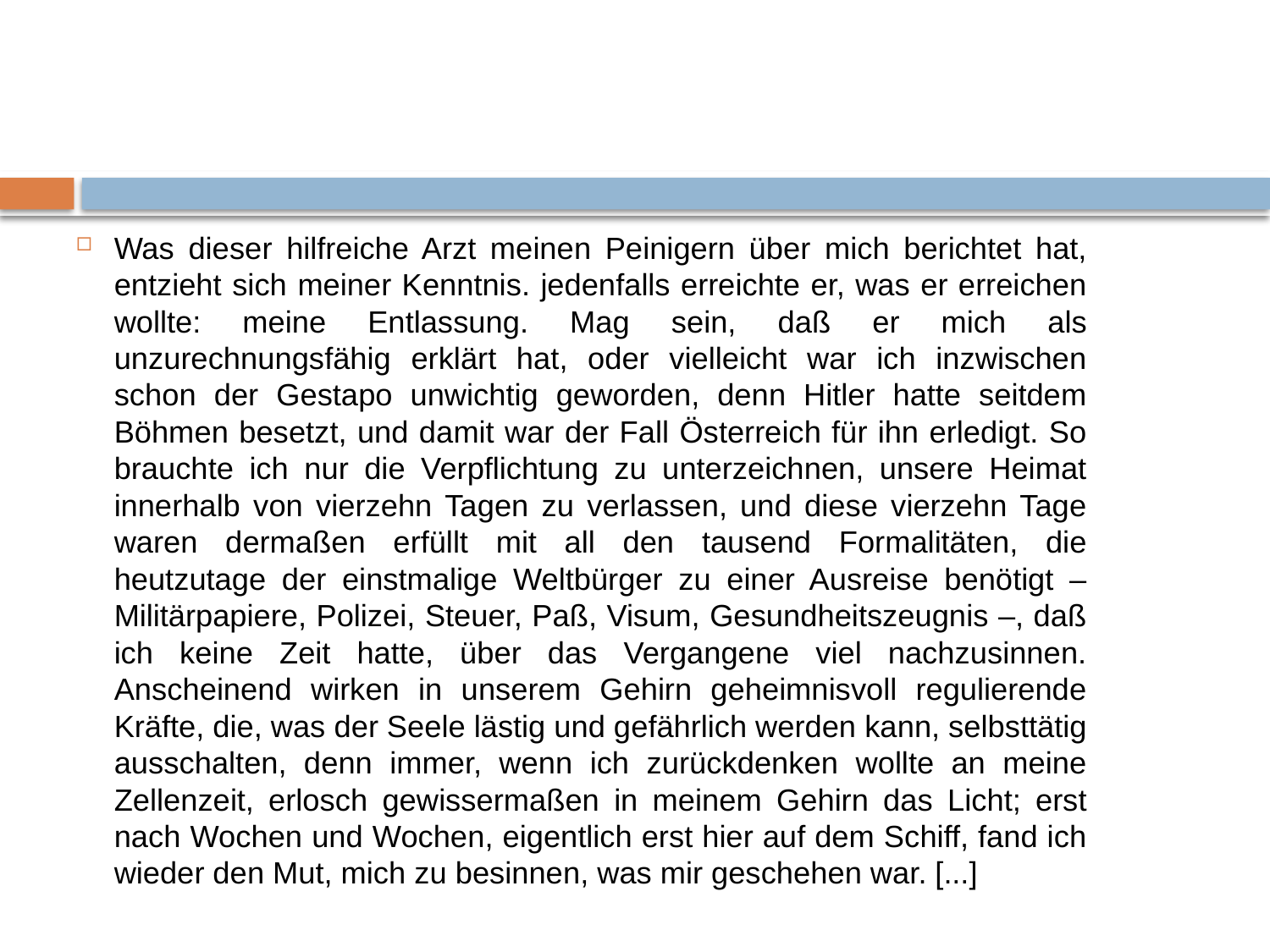

#
Was dieser hilfreiche Arzt meinen Peinigern über mich berichtet hat, entzieht sich meiner Kenntnis. jedenfalls erreichte er, was er erreichen wollte: meine Entlassung. Mag sein, daß er mich als unzurechnungsfähig erklärt hat, oder vielleicht war ich inzwischen schon der Gestapo unwichtig geworden, denn Hitler hatte seitdem Böhmen besetzt, und damit war der Fall Österreich für ihn erledigt. So brauchte ich nur die Verpflichtung zu unterzeichnen, unsere Heimat innerhalb von vierzehn Tagen zu verlassen, und diese vierzehn Tage waren dermaßen erfüllt mit all den tausend Formalitäten, die heutzutage der einstmalige Weltbürger zu einer Ausreise benötigt – Militärpapiere, Polizei, Steuer, Paß, Visum, Gesundheitszeugnis –, daß ich keine Zeit hatte, über das Vergangene viel nachzusinnen. Anscheinend wirken in unserem Gehirn geheimnisvoll regulierende Kräfte, die, was der Seele lästig und gefährlich werden kann, selbsttätig ausschalten, denn immer, wenn ich zurückdenken wollte an meine Zellenzeit, erlosch gewissermaßen in meinem Gehirn das Licht; erst nach Wochen und Wochen, eigentlich erst hier auf dem Schiff, fand ich wieder den Mut, mich zu besinnen, was mir geschehen war. [...]